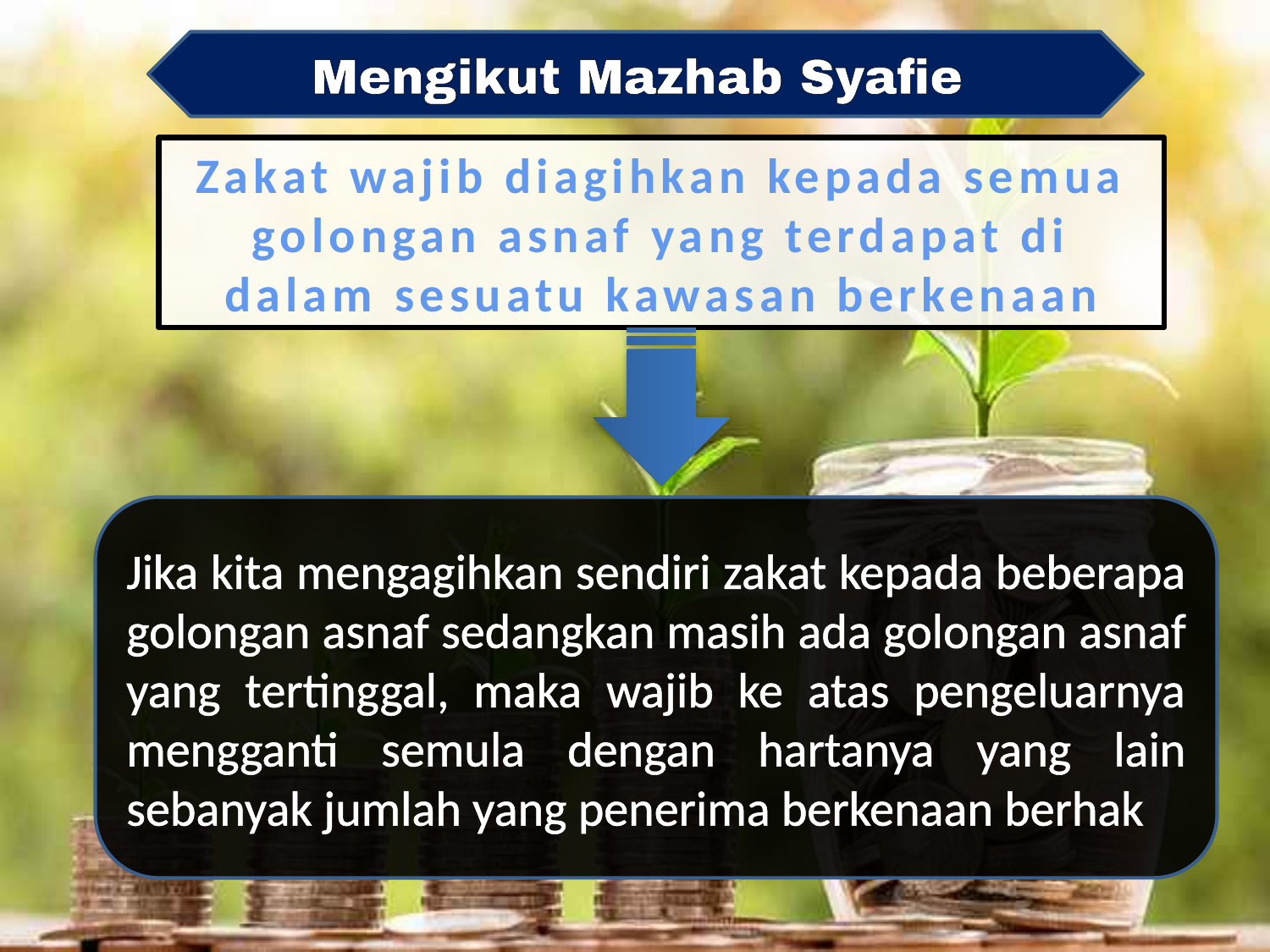

Mengikut Mazhab Syafie
Zakat wajib diagihkan kepada semua golongan asnaf yang terdapat di dalam sesuatu kawasan berkenaan

Jika kita mengagihkan sendiri zakat kepada beberapa golongan asnaf sedangkan masih ada golongan asnaf yang tertinggal, maka wajib ke atas pengeluarnya mengganti semula dengan hartanya yang lain sebanyak jumlah yang penerima berkenaan berhak